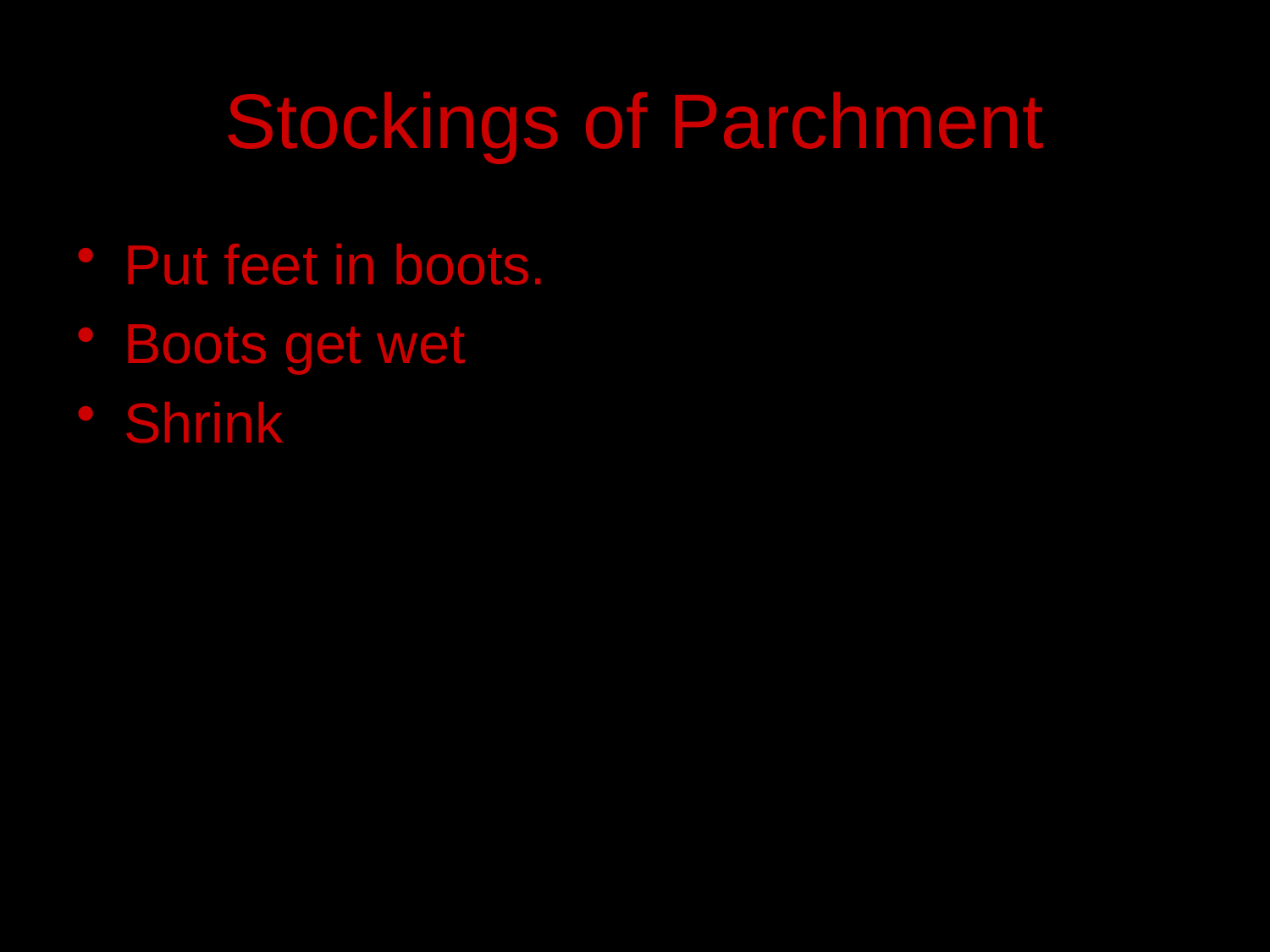

# Stockings of Parchment
Put feet in boots.
Boots get wet
Shrink